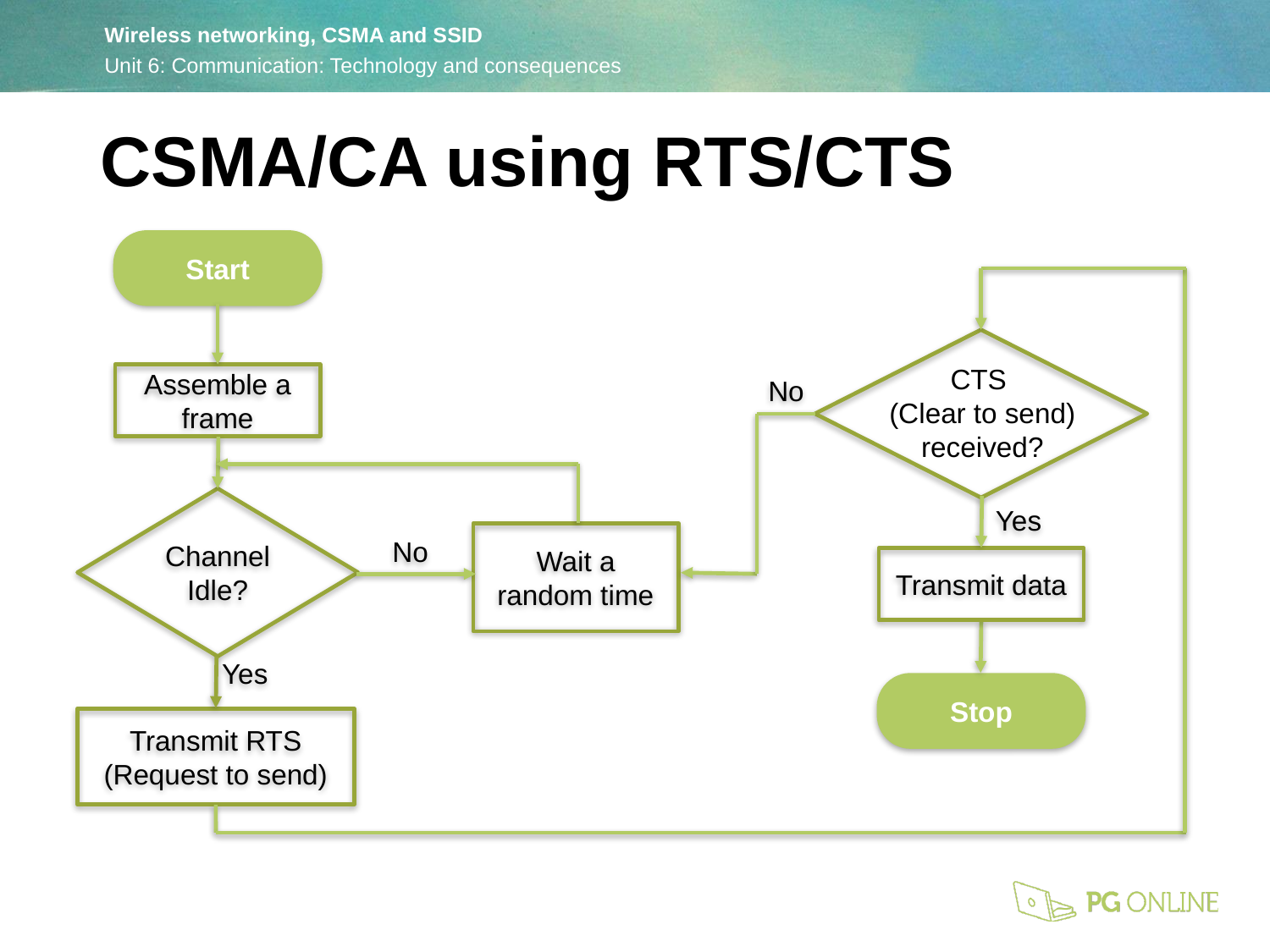

CSMA/CA using RTS/CTS
Start

No
CTS
(Clear to send) received?
Assemble a frame
Yes
Channel
Idle?
No
Wait a random time
Transmit data
Yes
Stop
Transmit RTS (Request to send)